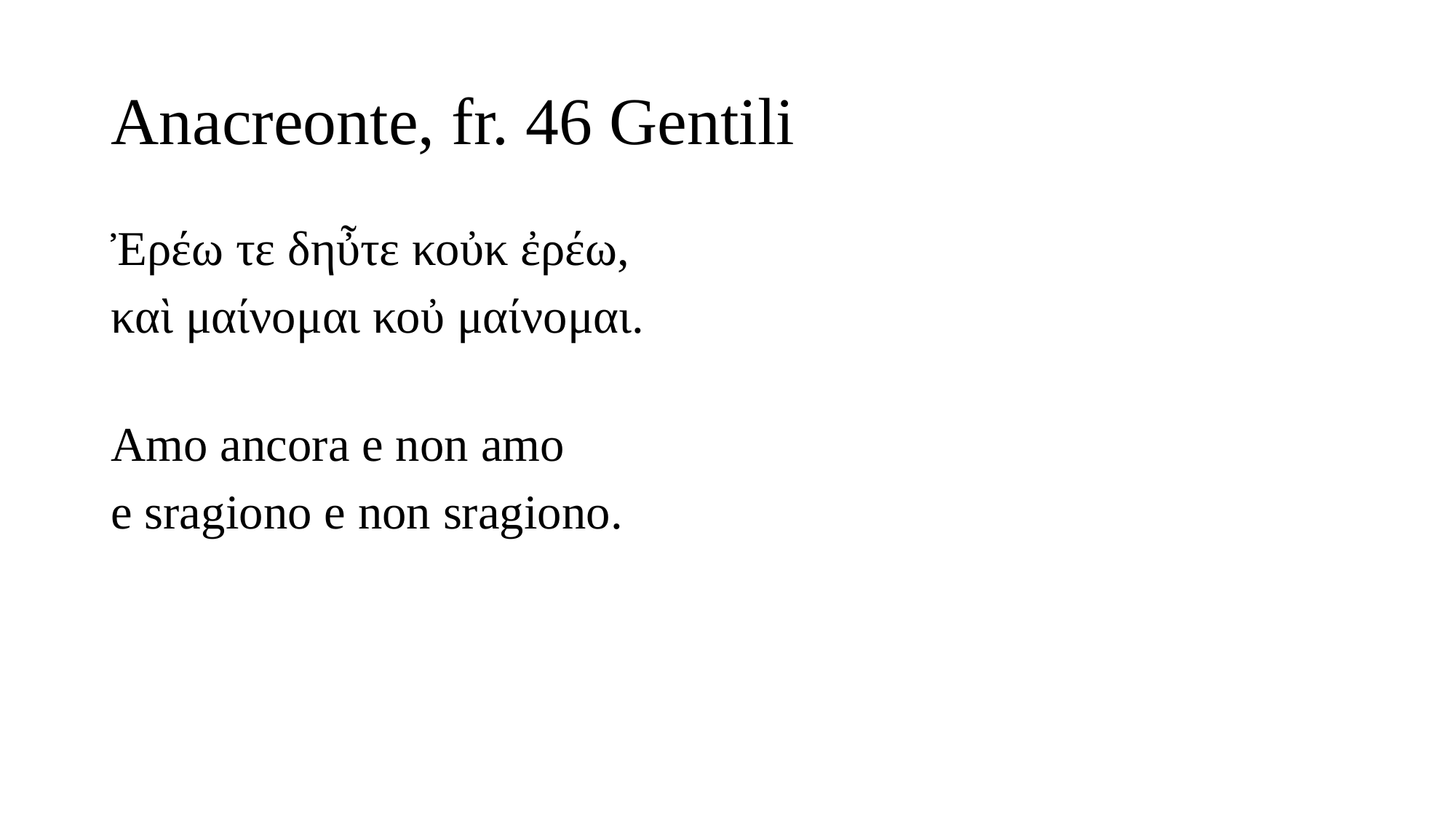

# Anacreonte, fr. 46 Gentili
Ἐρέω τε δηὖτε κοὐκ ἐρέω,
καὶ μαίνομαι κοὐ μαίνομαι.

Amo ancora e non amo
e sragiono e non sragiono.